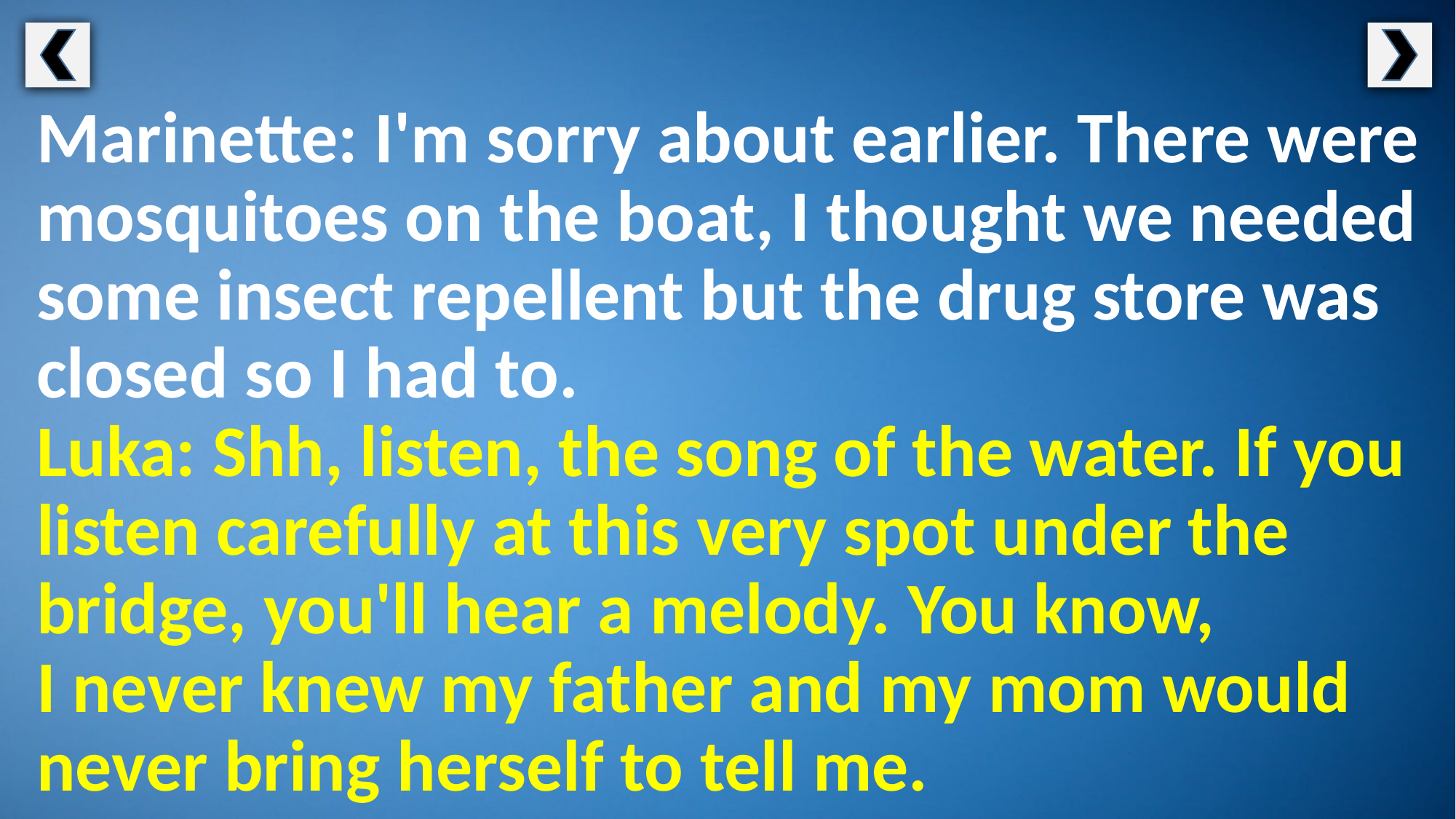

Marinette: I'm sorry about earlier. There were mosquitoes on the boat, I thought we needed some insect repellent but the drug store was closed so I had to.
Luka: Shh, listen, the song of the water. If you listen carefully at this very spot under the bridge, you'll hear a melody. You know,
I never knew my father and my mom would never bring herself to tell me.